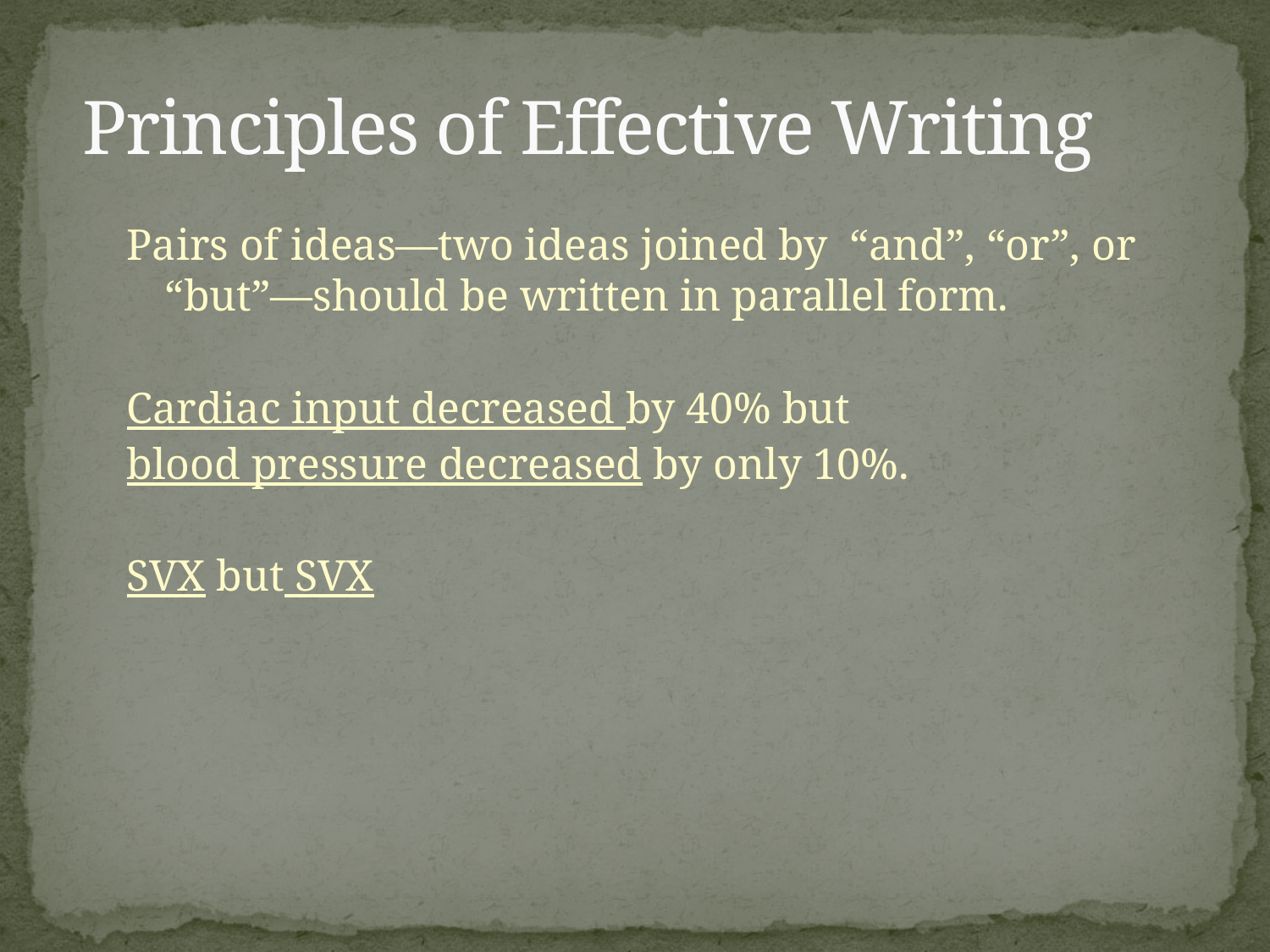

# Principles of Effective Writing
Pairs of ideas—two ideas joined by  “and”, “or”, or “but”—should be written in parallel form.

Cardiac input decreased by 40% but
blood pressure decreased by only 10%.

SVX but SVX